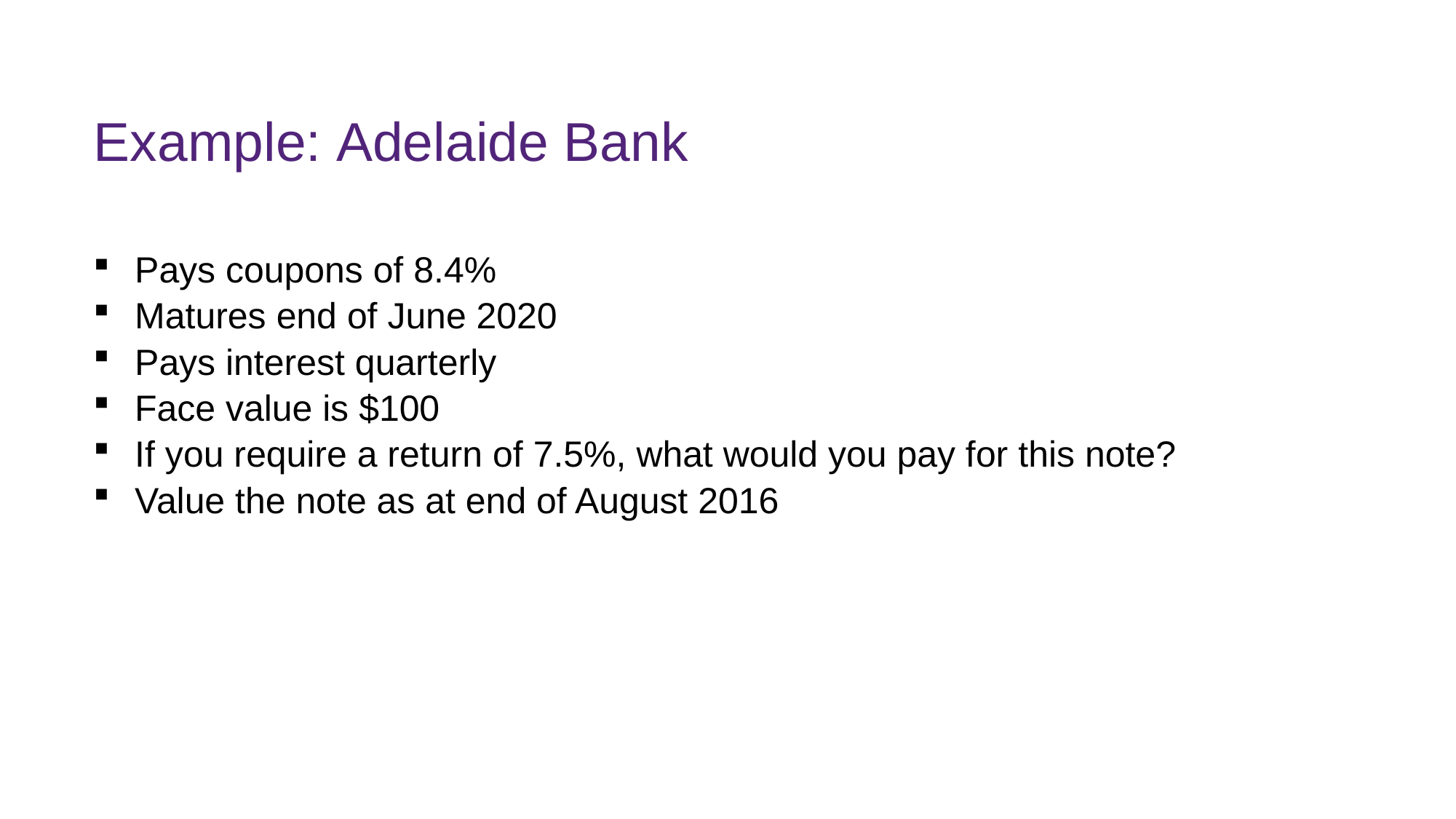

# Example: Adelaide Bank
Pays coupons of 8.4%
Matures end of June 2020
Pays interest quarterly
Face value is $100
If you require a return of 7.5%, what would you pay for this note?
Value the note as at end of August 2016